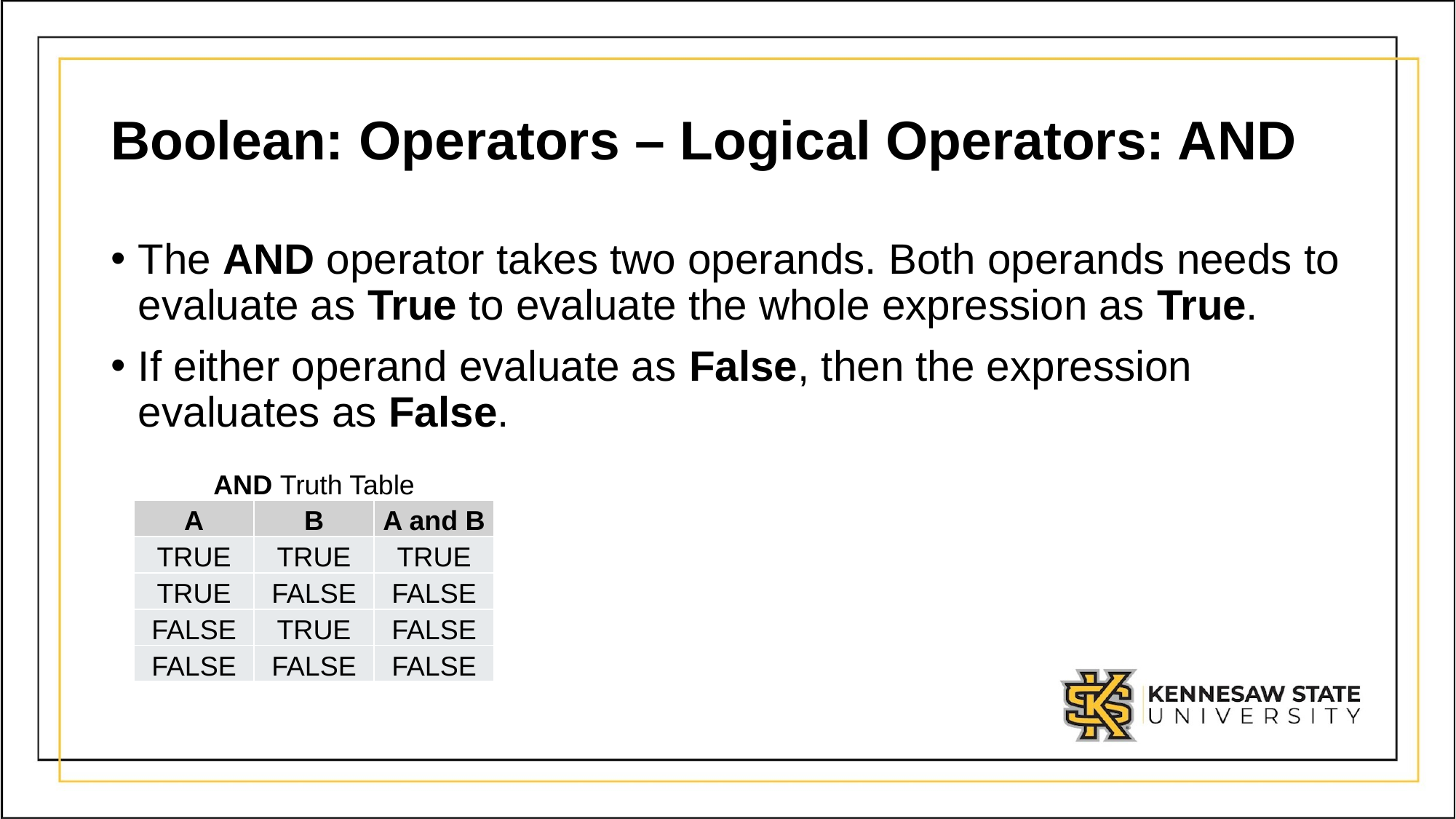

# Boolean: Operators – Logical Operators: AND
The AND operator takes two operands. Both operands needs to evaluate as True to evaluate the whole expression as True.
If either operand evaluate as False, then the expression evaluates as False.
| AND Truth Table |  |  |
| --- | --- | --- |
| A | B | A and B |
| TRUE | TRUE | TRUE |
| TRUE | FALSE | FALSE |
| FALSE | TRUE | FALSE |
| FALSE | FALSE | FALSE |